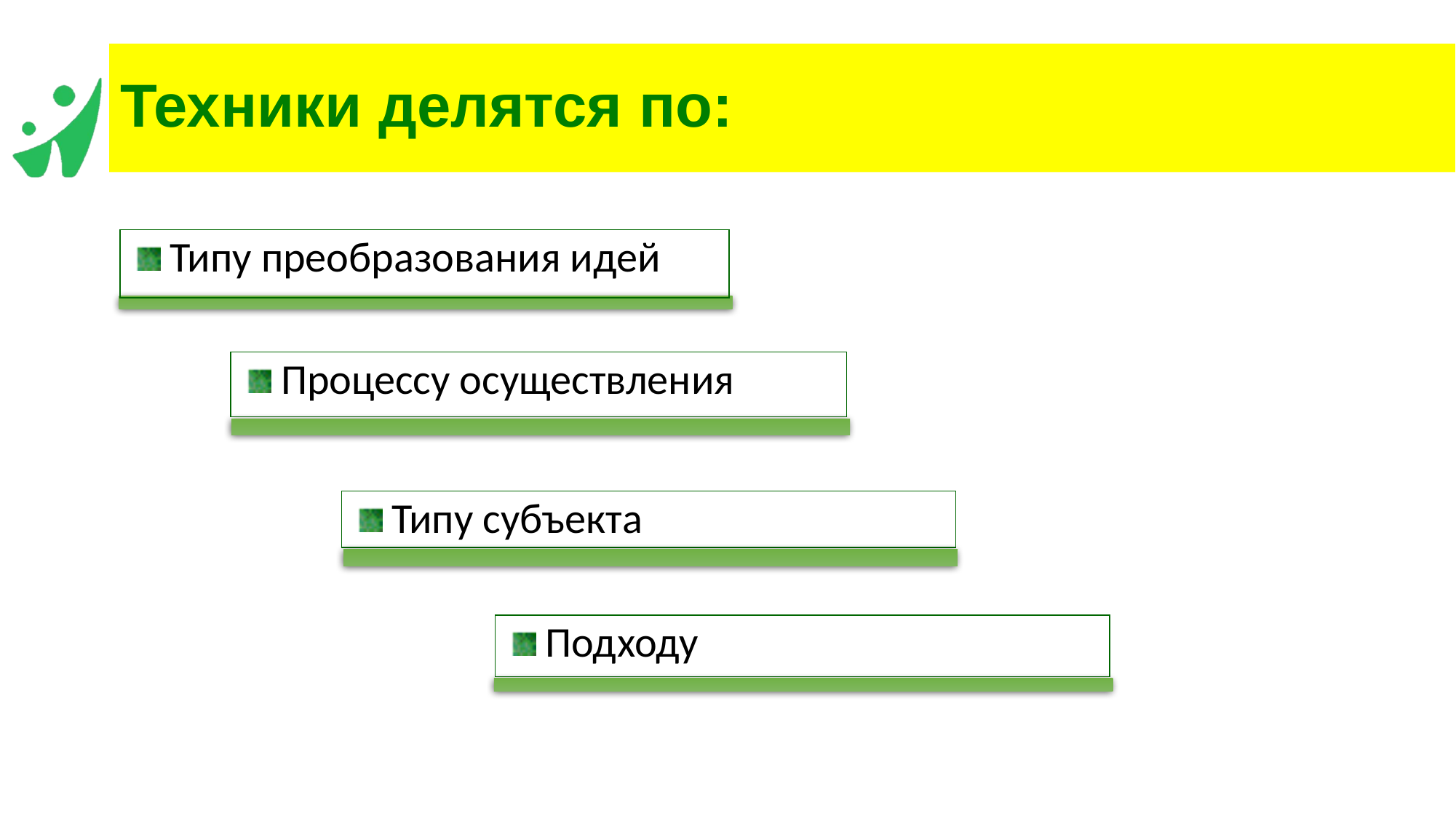

Техники делятся по:
 Типу преобразования идей

 Процессу осуществления

 Типу субъекта

 Подходу